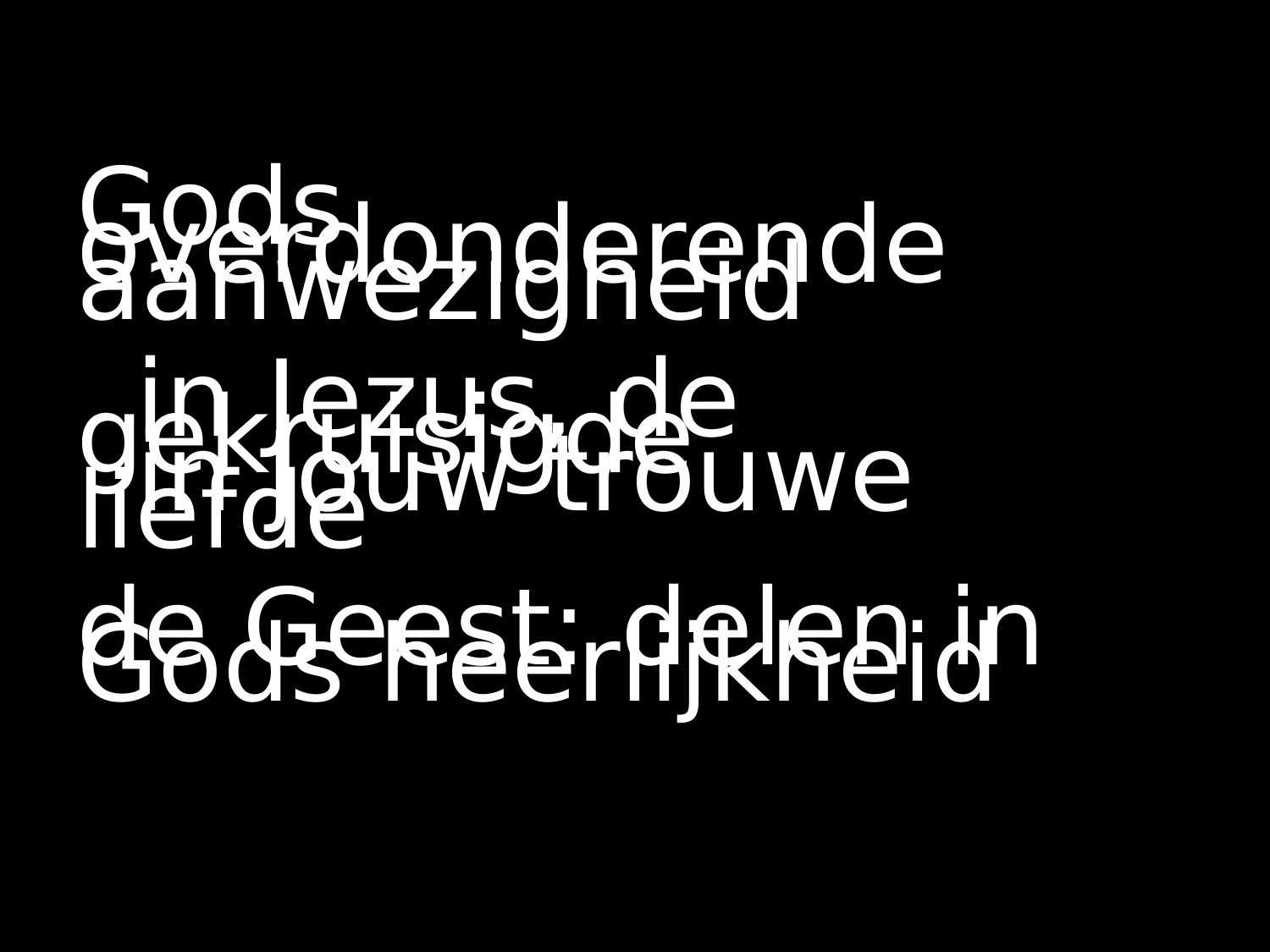

#
Gods overdonderende aanwezigheid

	in Jezus, de gekruisigde
	in jouw trouwe liefde

de Geest: delen in Gods heerlijkheid